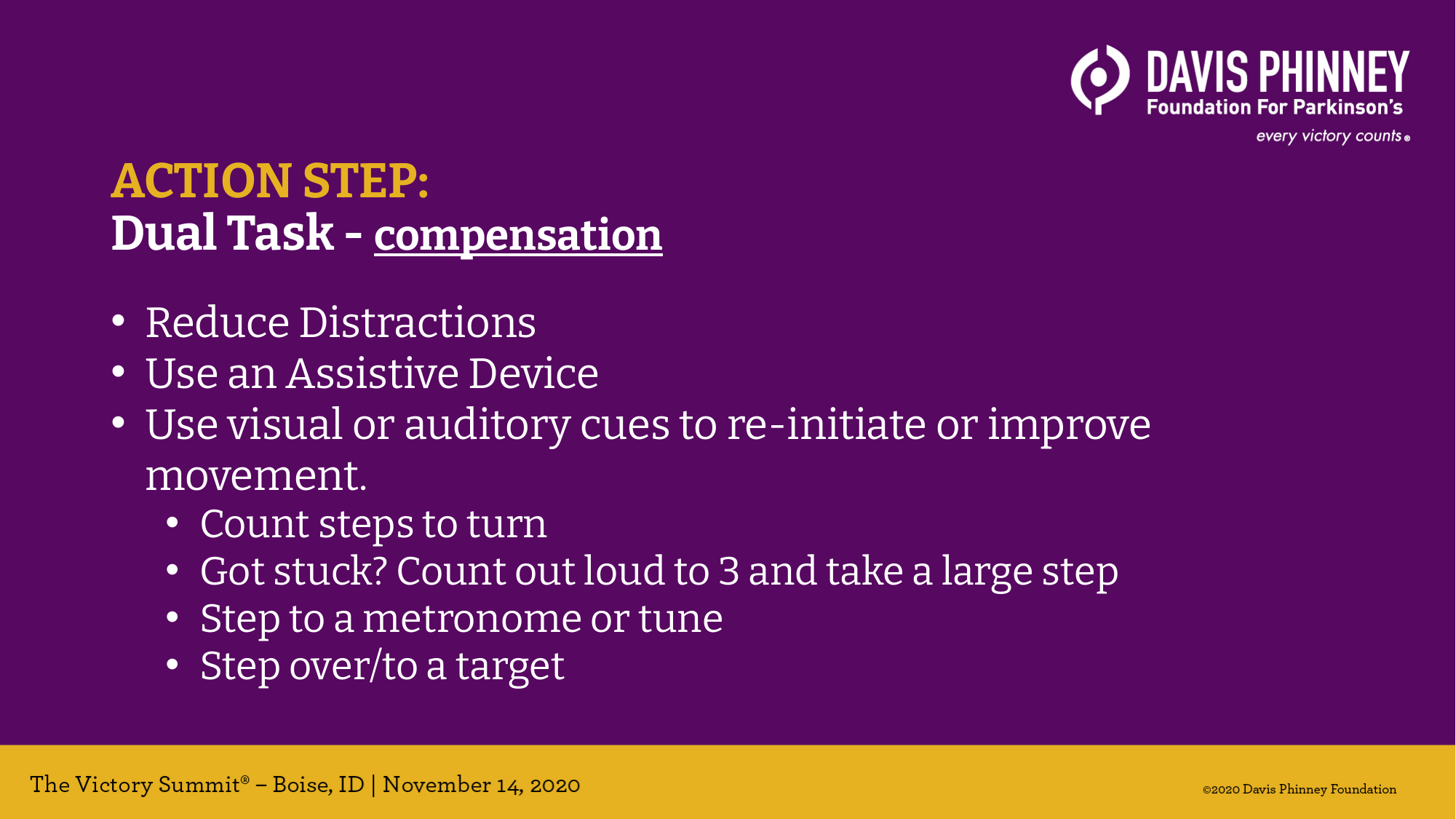

ACTION STEP:
Dual Task - compensation
Reduce Distractions
Use an Assistive Device
Use visual or auditory cues to re-initiate or improve movement.
Count steps to turn
Got stuck? Count out loud to 3 and take a large step
Step to a metronome or tune
Step over/to a target